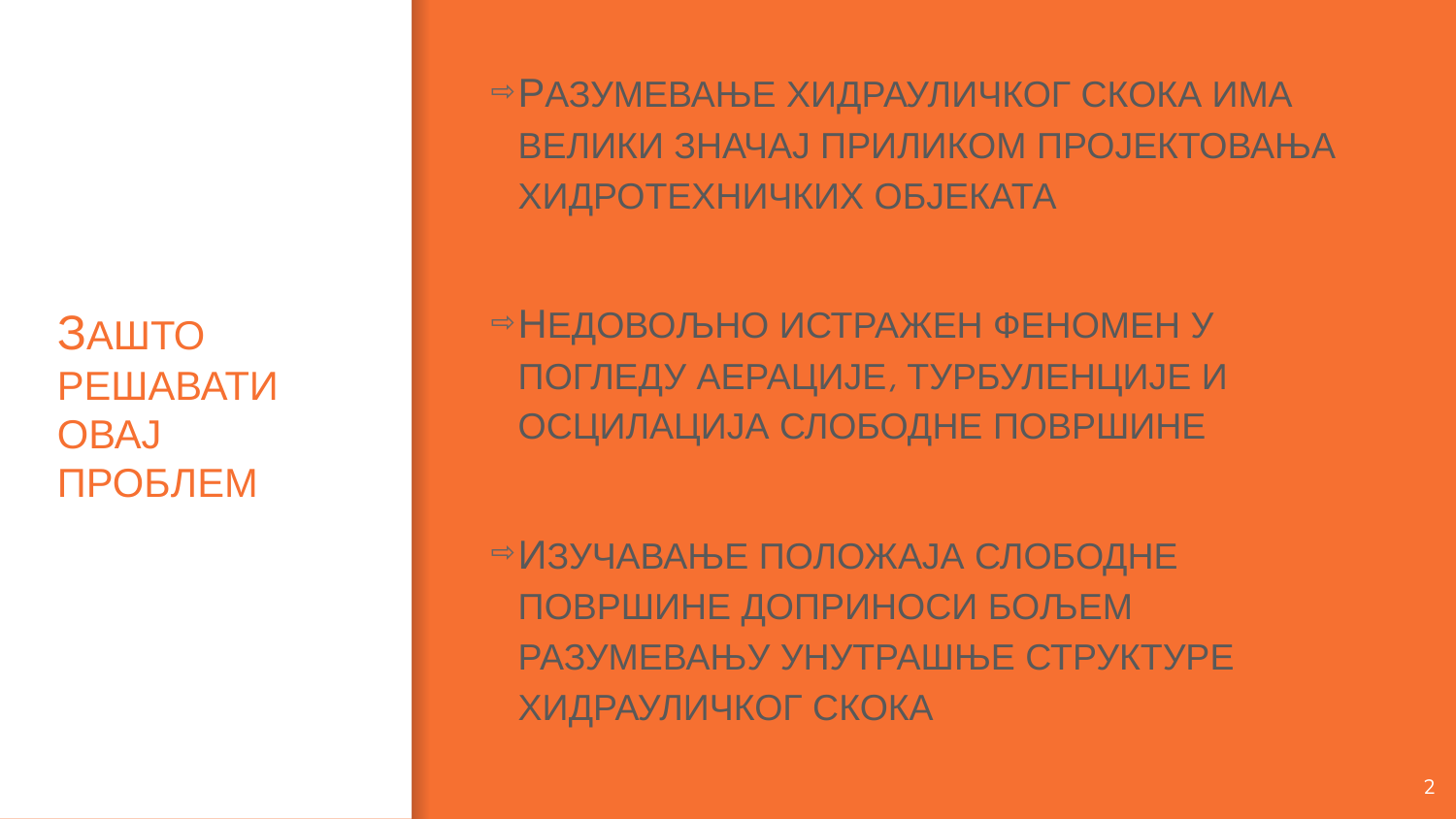

РАЗУМЕВАЊЕ ХИДРАУЛИЧКОГ СКОКА ИМА ВЕЛИКИ ЗНАЧАЈ ПРИЛИКОМ ПРОЈЕКТОВАЊА ХИДРОТЕХНИЧКИХ ОБЈЕКАТА

НЕДОВОЉНО ИСТРАЖЕН ФЕНОМЕН У ПОГЛЕДУ АЕРАЦИЈЕ, ТУРБУЛЕНЦИЈЕ И ОСЦИЛАЦИЈА СЛОБОДНЕ ПОВРШИНЕ

ИЗУЧАВАЊЕ ПОЛОЖАЈА СЛОБОДНЕ ПОВРШИНЕ ДОПРИНОСИ БОЉЕМ РАЗУМЕВАЊУ УНУТРАШЊЕ СТРУКТУРЕ ХИДРАУЛИЧКОГ СКОКА

# ЗАШТО РЕШАВАТИ ОВАЈ ПРОБЛЕМ
2